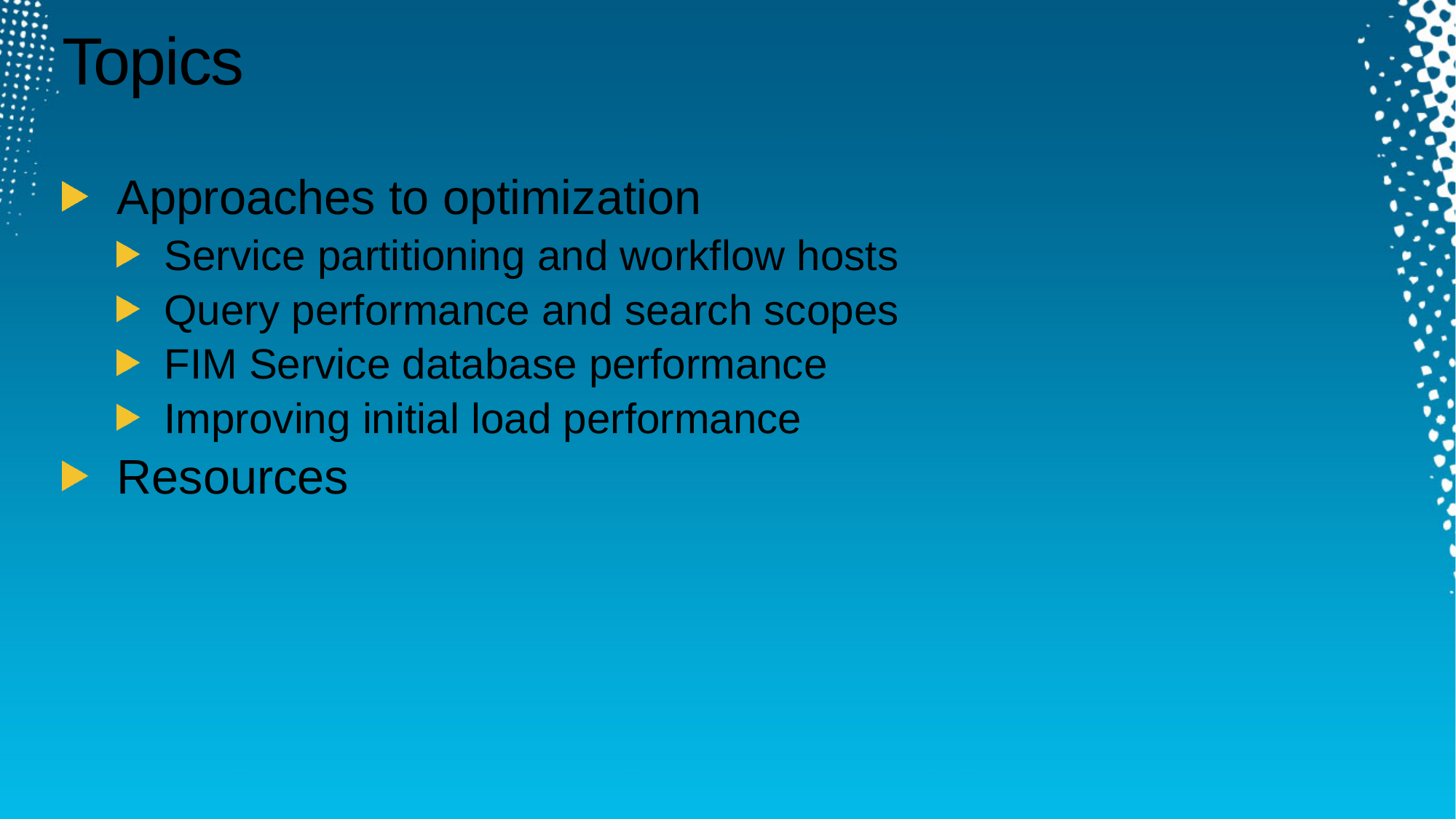

# Topics
Approaches to optimization
Service partitioning and workflow hosts
Query performance and search scopes
FIM Service database performance
Improving initial load performance
Resources